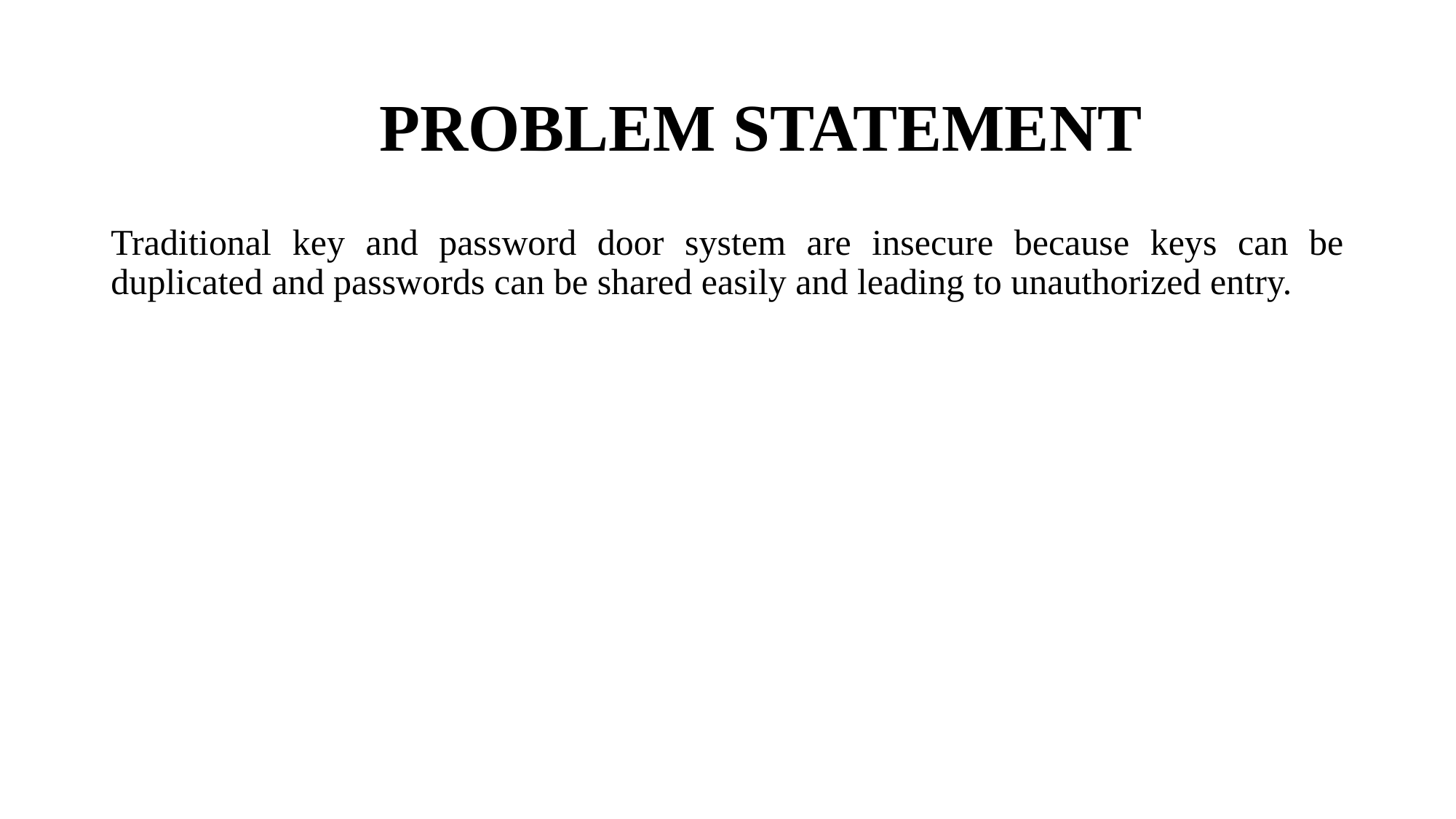

# PROBLEM STATEMENT
Traditional key and password door system are insecure because keys can be duplicated and passwords can be shared easily and leading to unauthorized entry.